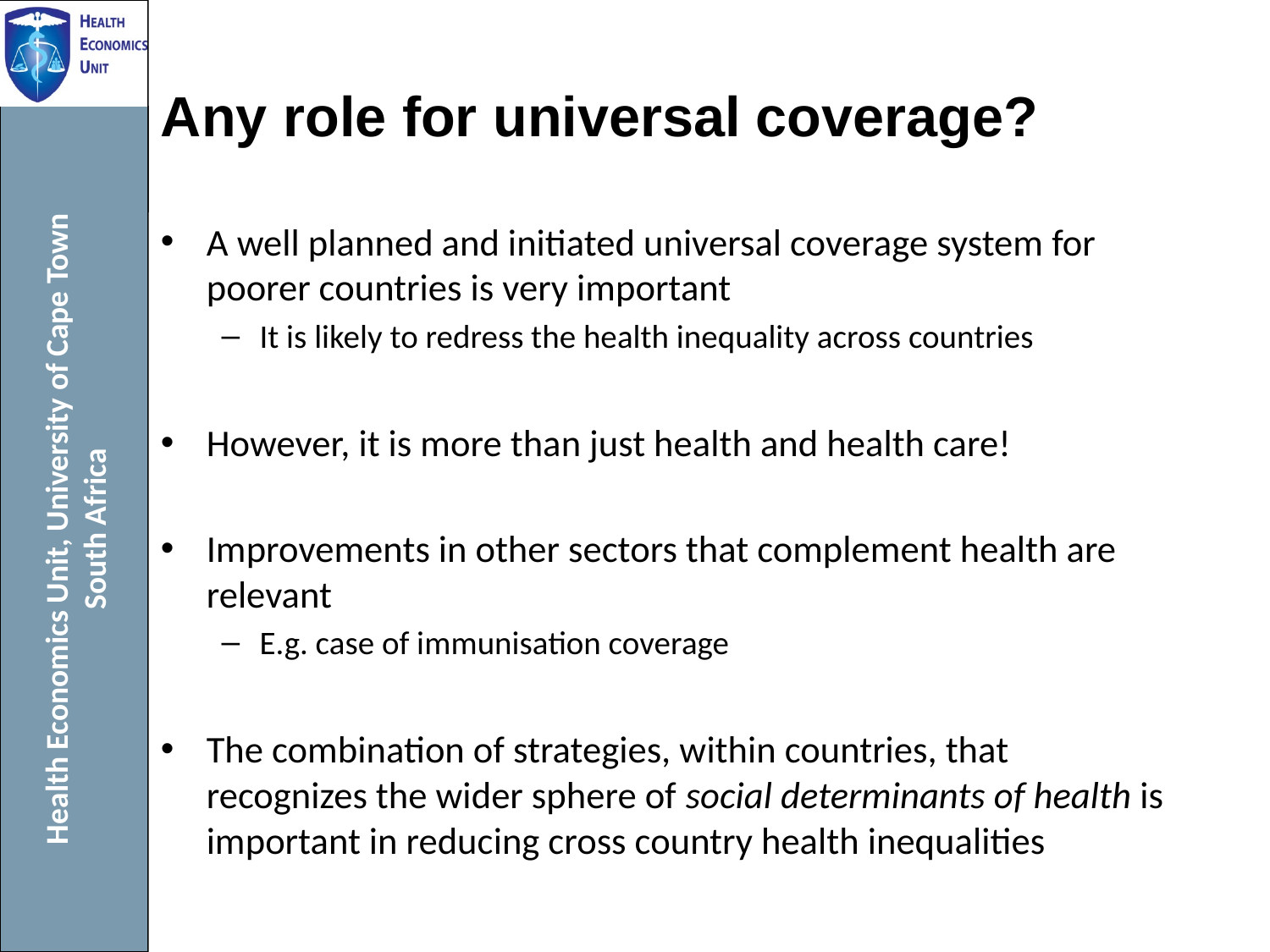

# Any role for universal coverage?
A well planned and initiated universal coverage system for poorer countries is very important
It is likely to redress the health inequality across countries

However, it is more than just health and health care!

Improvements in other sectors that complement health are relevant
E.g. case of immunisation coverage

The combination of strategies, within countries, that recognizes the wider sphere of social determinants of health is important in reducing cross country health inequalities